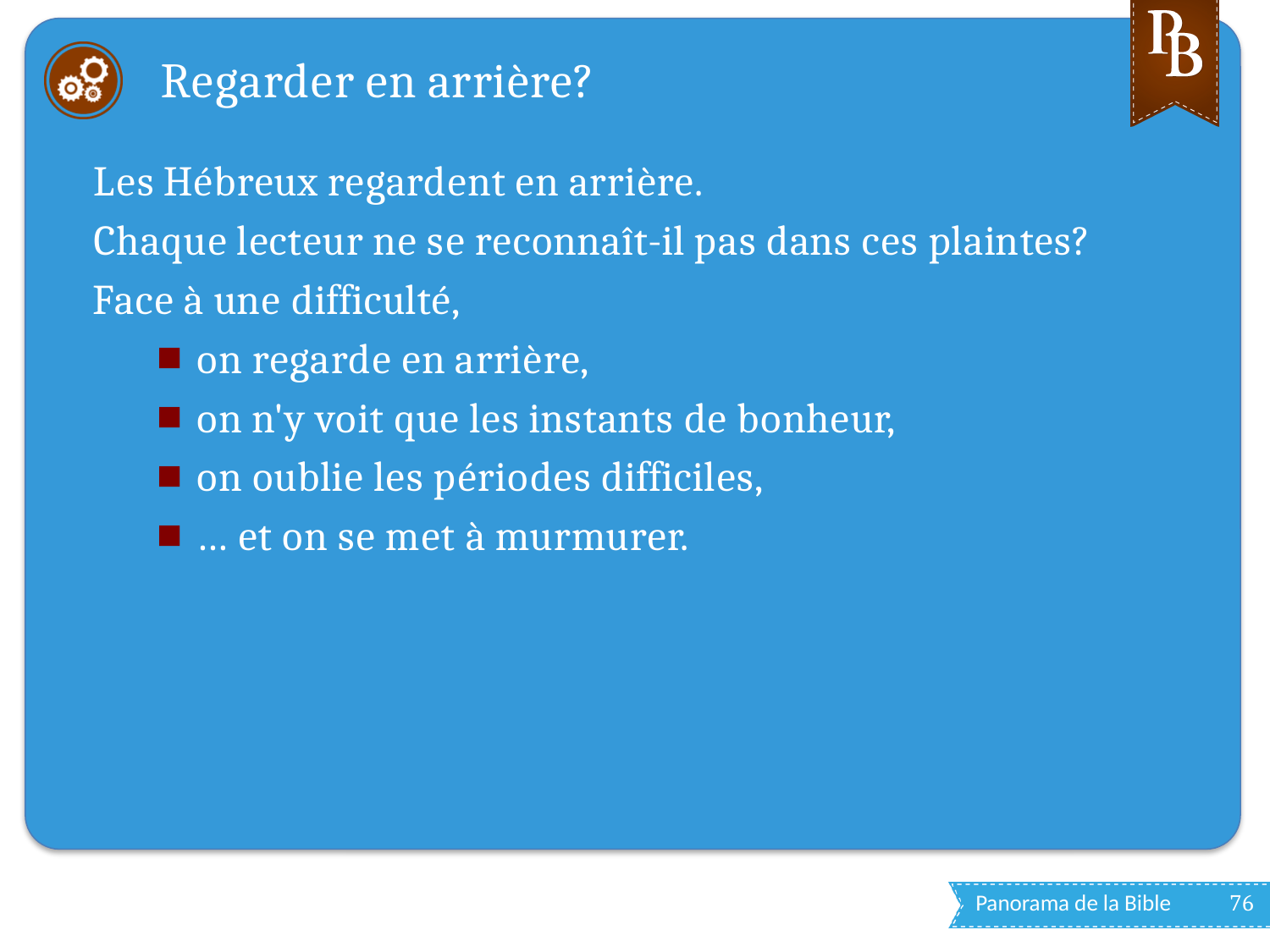

# Regarder en arrière?
Les Hébreux regardent en arrière.
Chaque lecteur ne se reconnaît-il pas dans ces plaintes?
Face à une difficulté,
on regarde en arrière,
on n'y voit que les instants de bonheur,
on oublie les périodes difficiles,
… et on se met à murmurer.